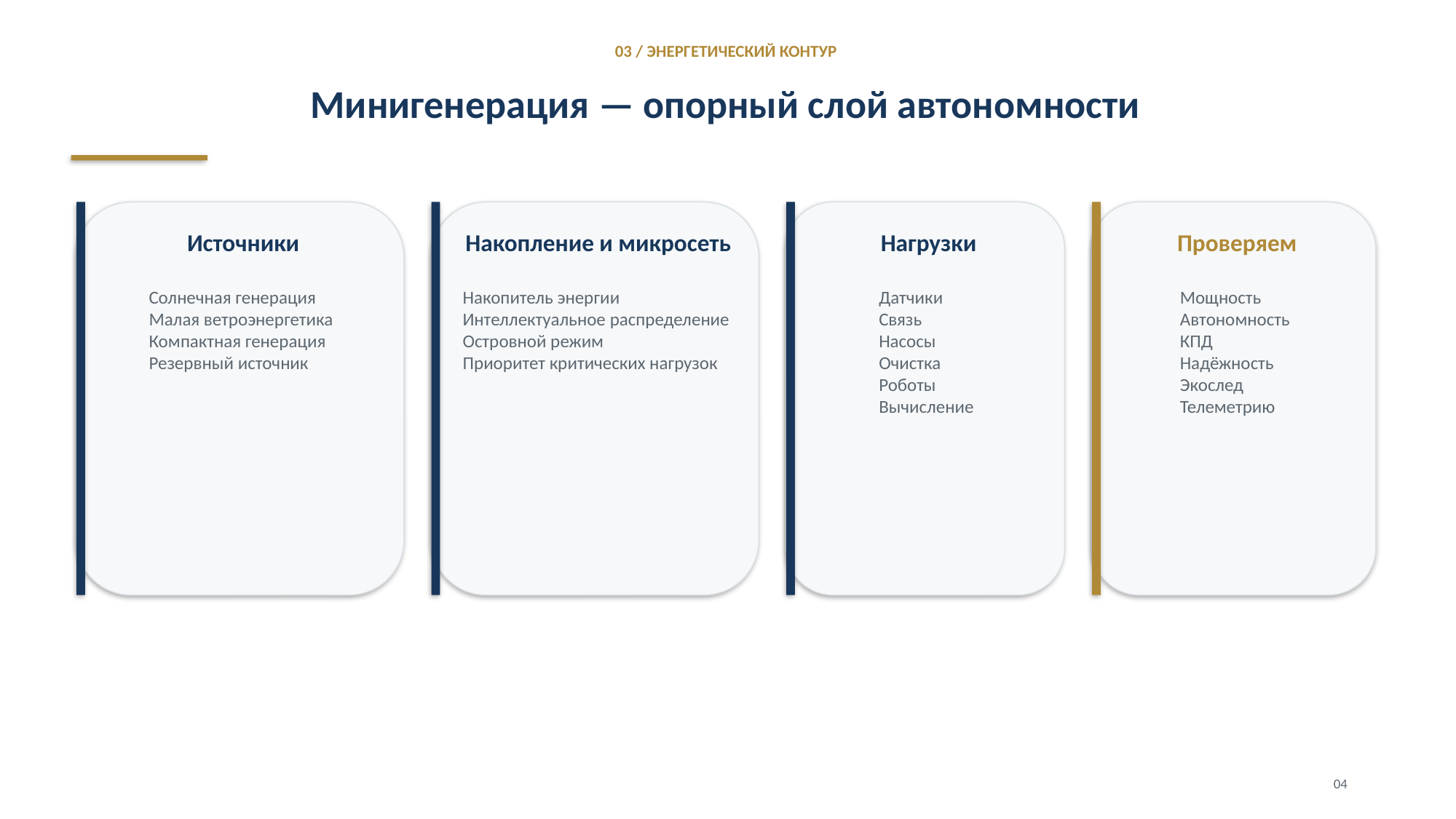

03 / ЭНЕРГЕТИЧЕСКИЙ КОНТУР
Минигенерация — опорный слой автономности

Источники
Накопление и микросеть
Нагрузки
Проверяем
Солнечная генерация
Малая ветроэнергетика
Компактная генерация
Резервный источник
Накопитель энергии
Интеллектуальное распределение
Островной режим
Приоритет критических нагрузок
Датчики
Связь
Насосы
Очистка
Роботы
Вычисление
Мощность
Автономность
КПД
Надёжность
Экослед
Телеметрию
04